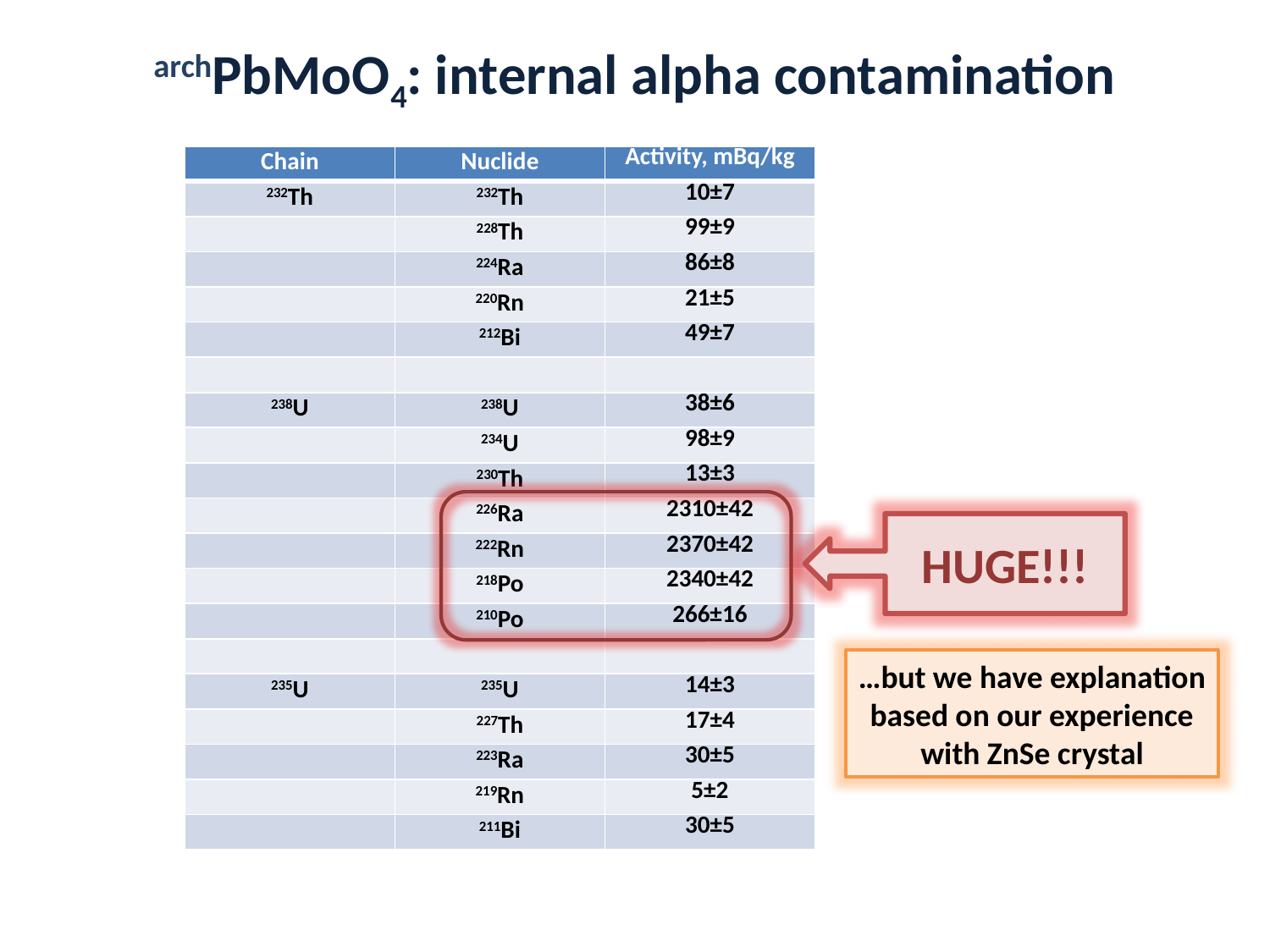

# archPbMoO4: internal alpha contamination
| Chain | Nuclide | Activity, mBq/kg |
| --- | --- | --- |
| 232Th | 232Th | 10±7 |
|  | 228Th | 99±9 |
|  | 224Ra | 86±8 |
|  | 220Rn | 21±5 |
|  | 212Bi | 49±7 |
|  |  |  |
| 238U | 238U | 38±6 |
|  | 234U | 98±9 |
|  | 230Th | 13±3 |
|  | 226Ra | 2310±42 |
|  | 222Rn | 2370±42 |
|  | 218Po | 2340±42 |
|  | 210Po | 266±16 |
|  |  |  |
| 235U | 235U | 14±3 |
|  | 227Th | 17±4 |
|  | 223Ra | 30±5 |
|  | 219Rn | 5±2 |
|  | 211Bi | 30±5 |

HUGE!!!
…but we have explanation
based on our experience
with ZnSe crystal